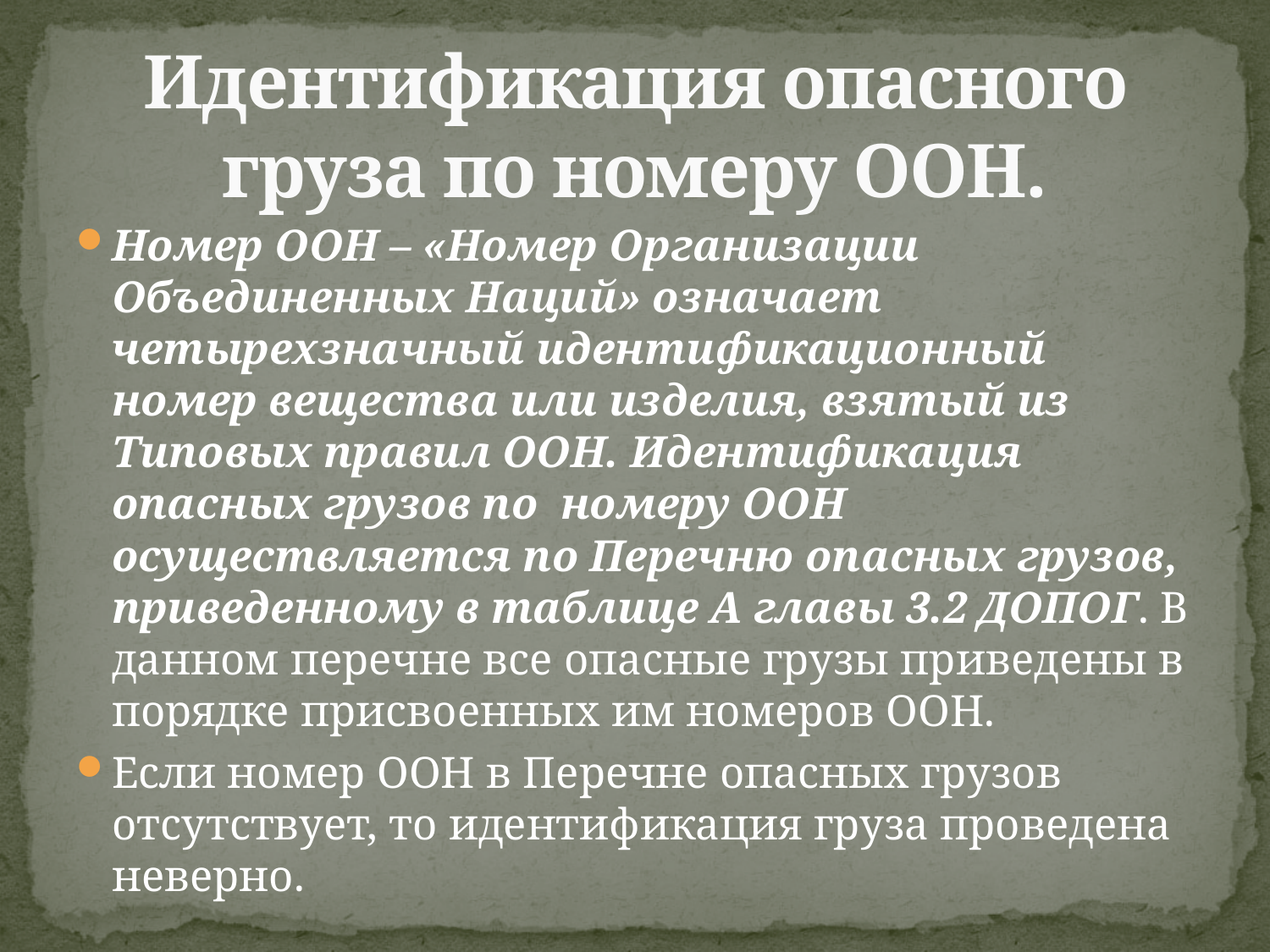

# Идентификация опасного груза по номеру ООН.
Номер ООН – «Номер Организации Объединенных Наций» означает четырехзначный идентификационный номер вещества или изделия, взятый из Типовых правил ООН. Идентификация опасных грузов по  номеру ООН осуществляется по Перечню опасных грузов, приведенному в таблице А главы 3.2 ДОПОГ. В данном перечне все опасные грузы приведены в порядке присвоенных им номеров ООН.
Если номер ООН в Перечне опасных грузов отсутствует, то идентификация груза проведена неверно.